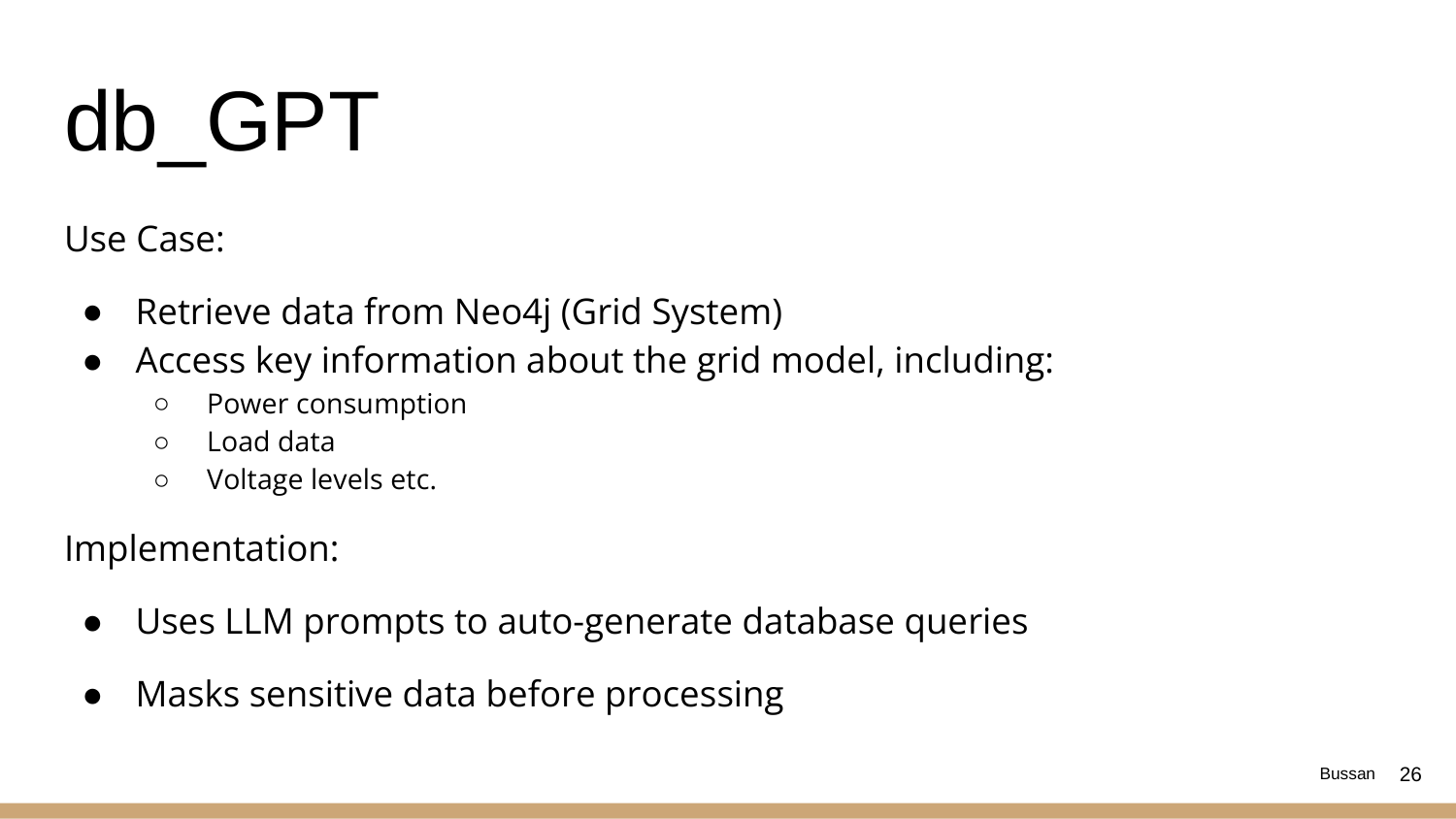

# db_GPT
Use Case:
Retrieve data from Neo4j (Grid System)
Access key information about the grid model, including:
Power consumption
Load data
Voltage levels etc.
Implementation:
Uses LLM prompts to auto-generate database queries
Masks sensitive data before processing
Bussan
26